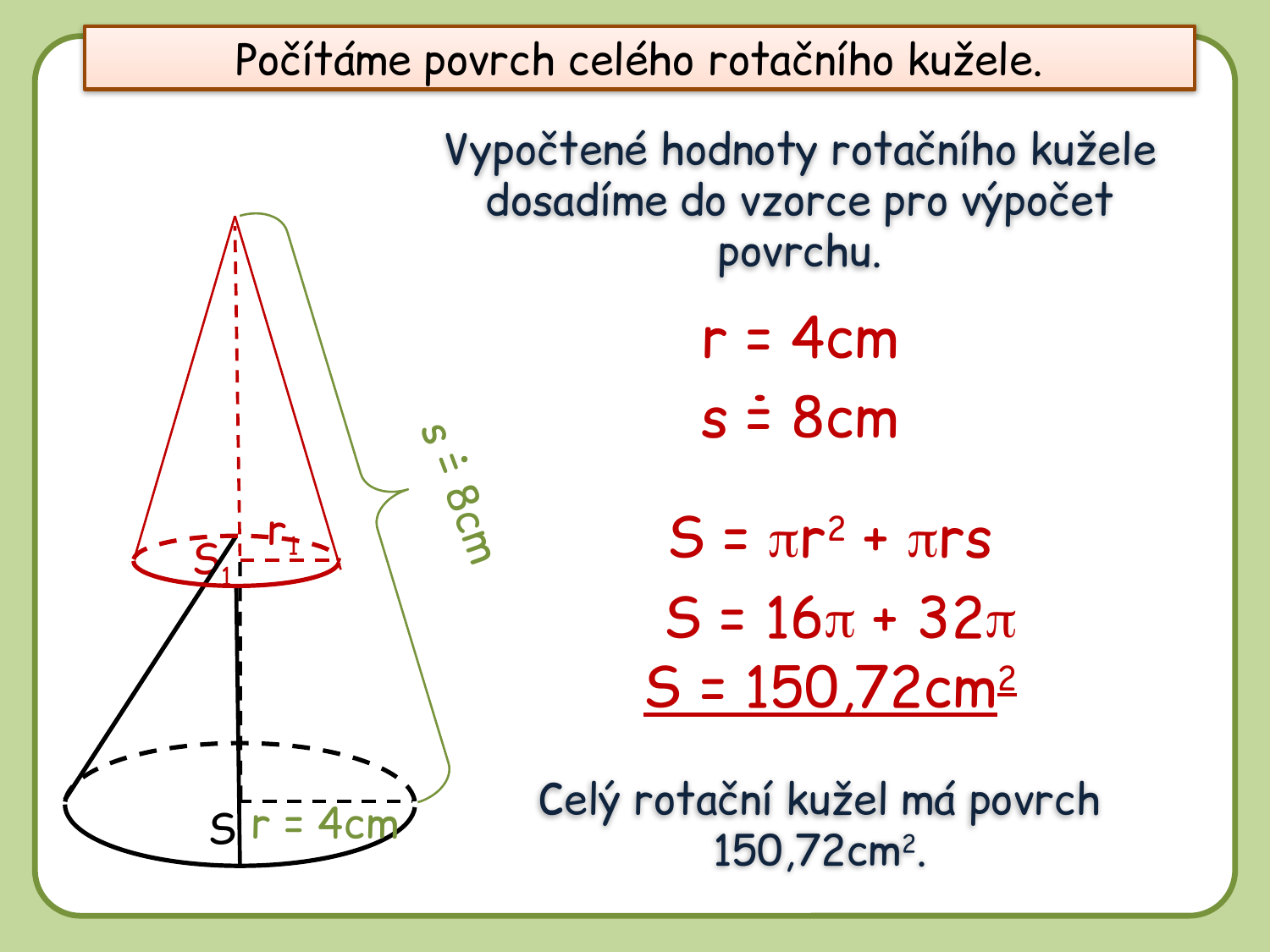

Počítáme povrch celého rotačního kužele.
8
Vypočtené hodnoty rotačního kužele dosadíme do vzorce pro výpočet povrchu.

r = 4cm
s = 8cm

s = 8cm

S = πr2 + πrs
r1
S1
S = 16π + 32π
S = 150,72cm2
Celý rotační kužel má povrch 150,72cm2.
r = 4cm
S